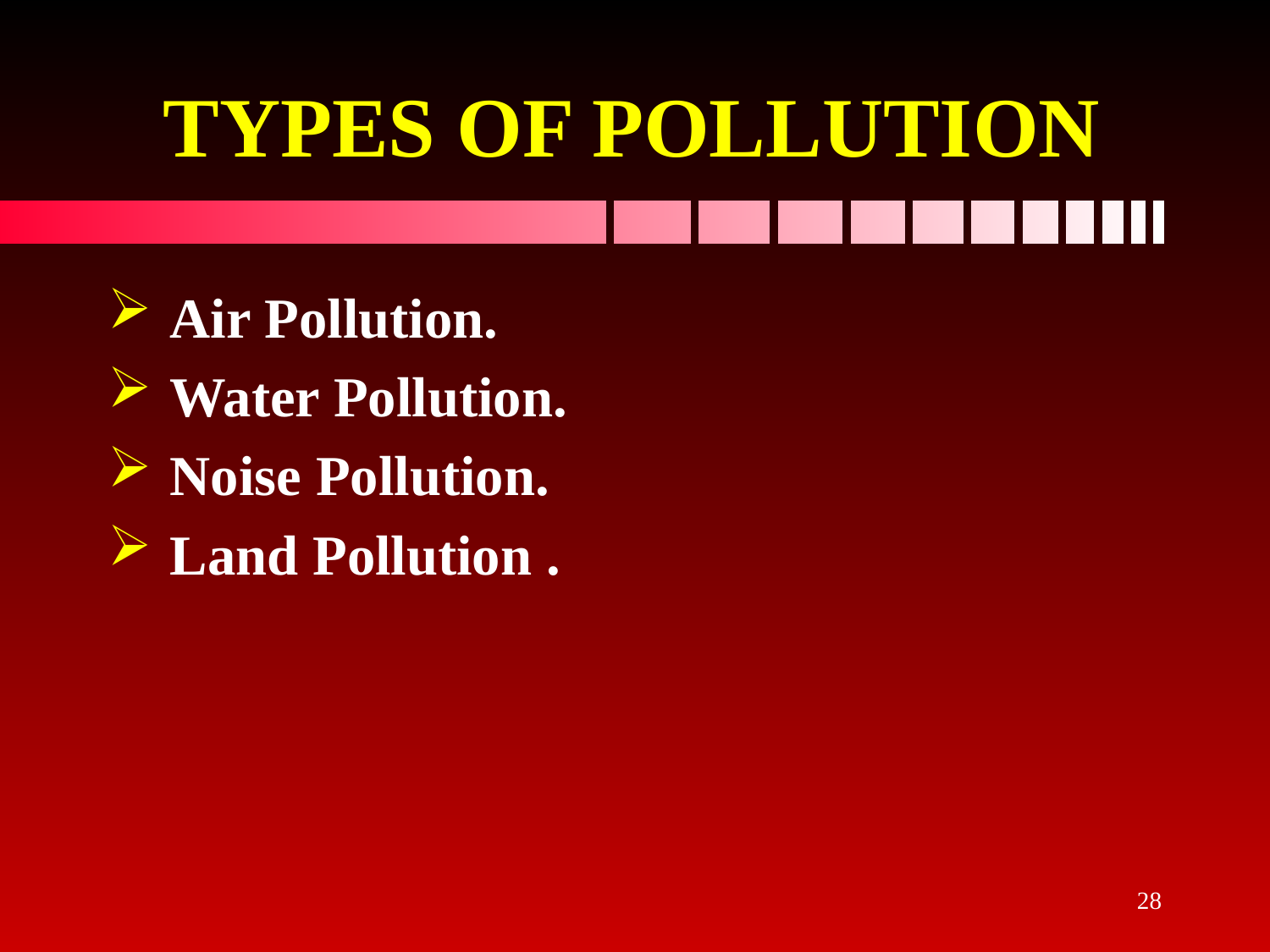

# TYPES OF POLLUTION
 Air Pollution.
 Water Pollution.
 Noise Pollution.
 Land Pollution .

28